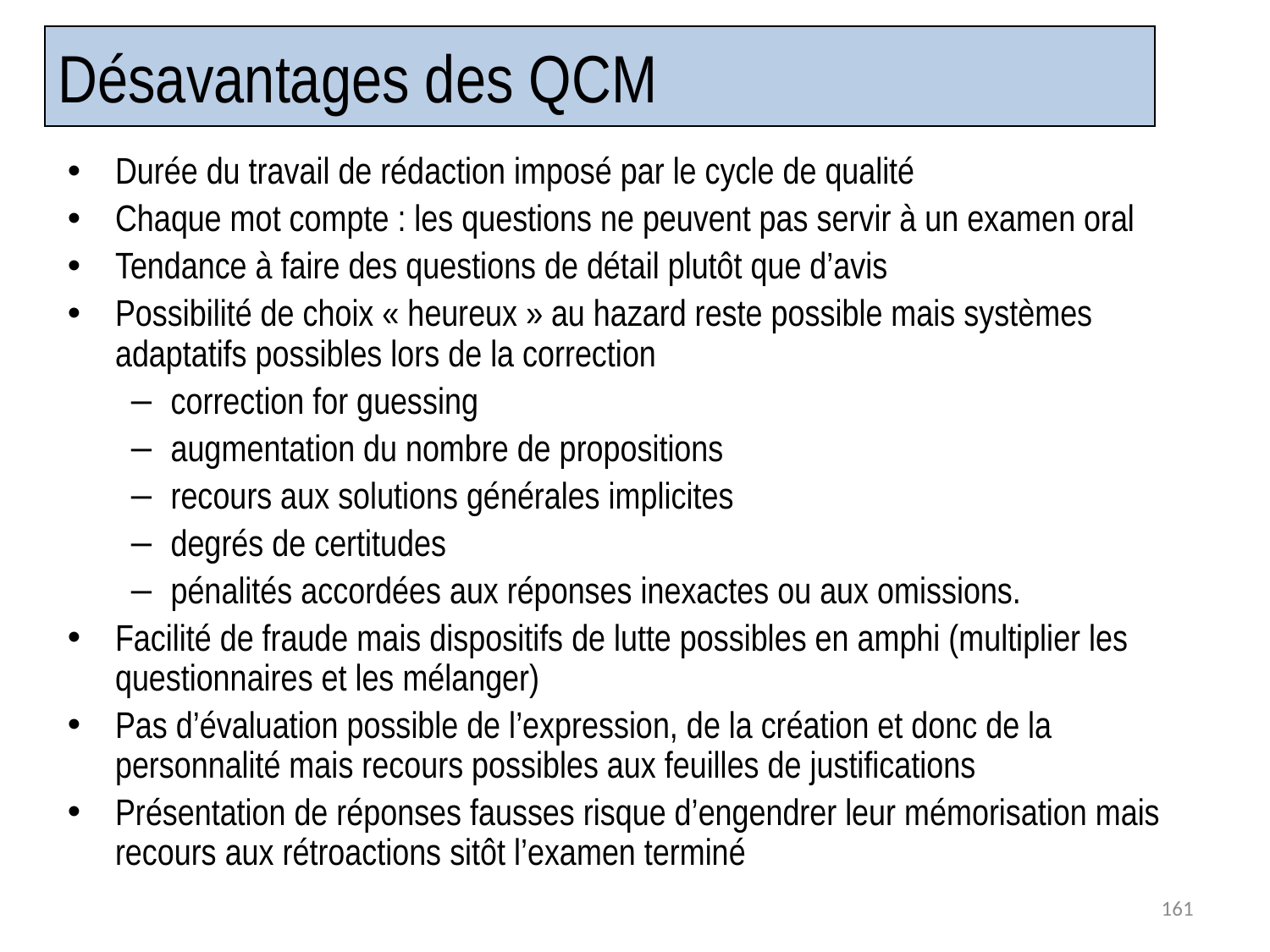

# Désavantages des QCM
Durée du travail de rédaction imposé par le cycle de qualité
Chaque mot compte : les questions ne peuvent pas servir à un examen oral
Tendance à faire des questions de détail plutôt que d’avis
Possibilité de choix « heureux » au hazard reste possible mais systèmes adaptatifs possibles lors de la correction
correction for guessing
augmentation du nombre de propositions
recours aux solutions générales implicites
degrés de certitudes
pénalités accordées aux réponses inexactes ou aux omissions.
Facilité de fraude mais dispositifs de lutte possibles en amphi (multiplier les questionnaires et les mélanger)
Pas d’évaluation possible de l’expression, de la création et donc de la personnalité mais recours possibles aux feuilles de justifications
Présentation de réponses fausses risque d’engendrer leur mémorisation mais recours aux rétroactions sitôt l’examen terminé
161